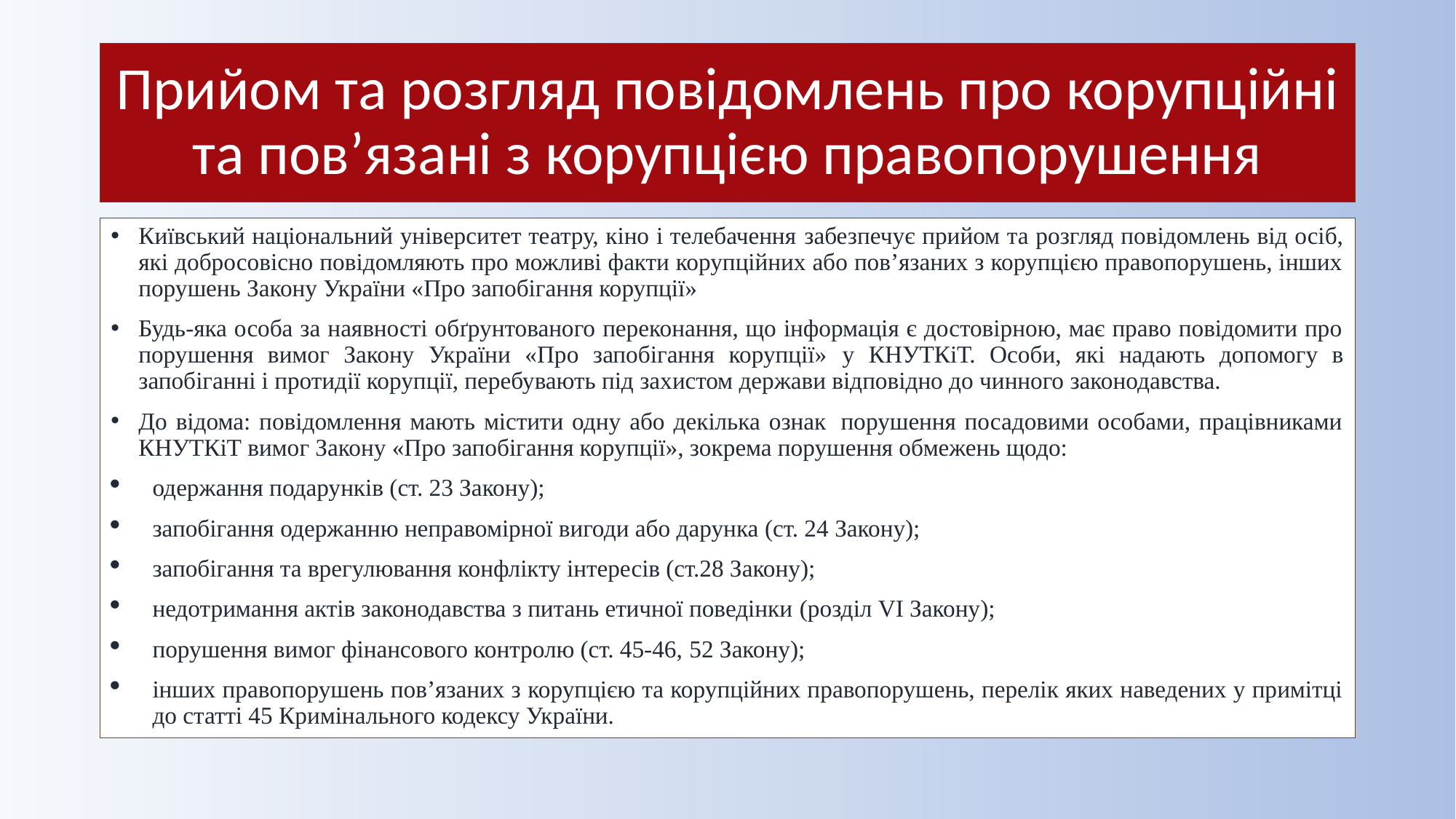

# Прийом та розгляд повідомлень про корупційні та пов’язані з корупцією правопорушення
Київський національний університет театру, кіно і телебачення забезпечує прийом та розгляд повідомлень від осіб, які добросовісно повідомляють про можливі факти корупційних або пов’язаних з корупцією правопорушень, інших порушень Закону України «Про запобігання корупції»
Будь-яка особа за наявності обґрунтованого переконання, що інформація є достовірною, має право повідомити про порушення вимог Закону України «Про запобігання корупції» у КНУТКіТ. Особи, які надають допомогу в запобіганні і протидії корупції, перебувають під захистом держави відповідно до чинного законодавства.
До відома: повідомлення мають містити одну або декілька ознак  порушення посадовими особами, працівниками КНУТКіТ вимог Закону «Про запобігання корупції», зокрема порушення обмежень щодо:
одержання подарунків (ст. 23 Закону);
запобігання одержанню неправомірної вигоди або дарунка (ст. 24 Закону);
запобігання та врегулювання конфлікту інтересів (ст.28 Закону);
недотримання актів законодавства з питань етичної поведінки (розділ VI Закону);
порушення вимог фінансового контролю (ст. 45-46, 52 Закону);
інших правопорушень пов’язаних з корупцією та корупційних правопорушень, перелік яких наведених у примітці до статті 45 Кримінального кодексу України.